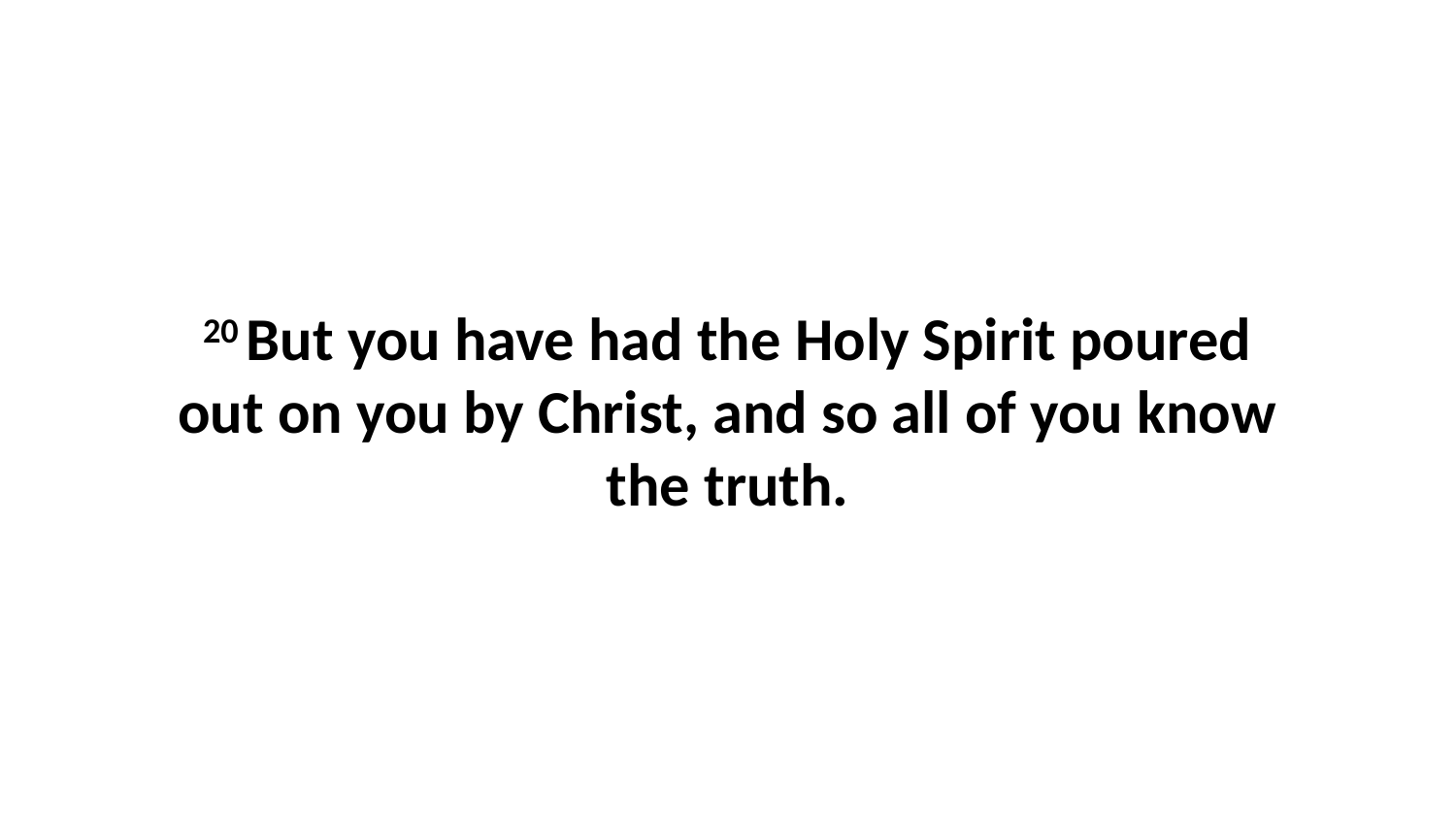

20 But you have had the Holy Spirit poured out on you by Christ, and so all of you know the truth.